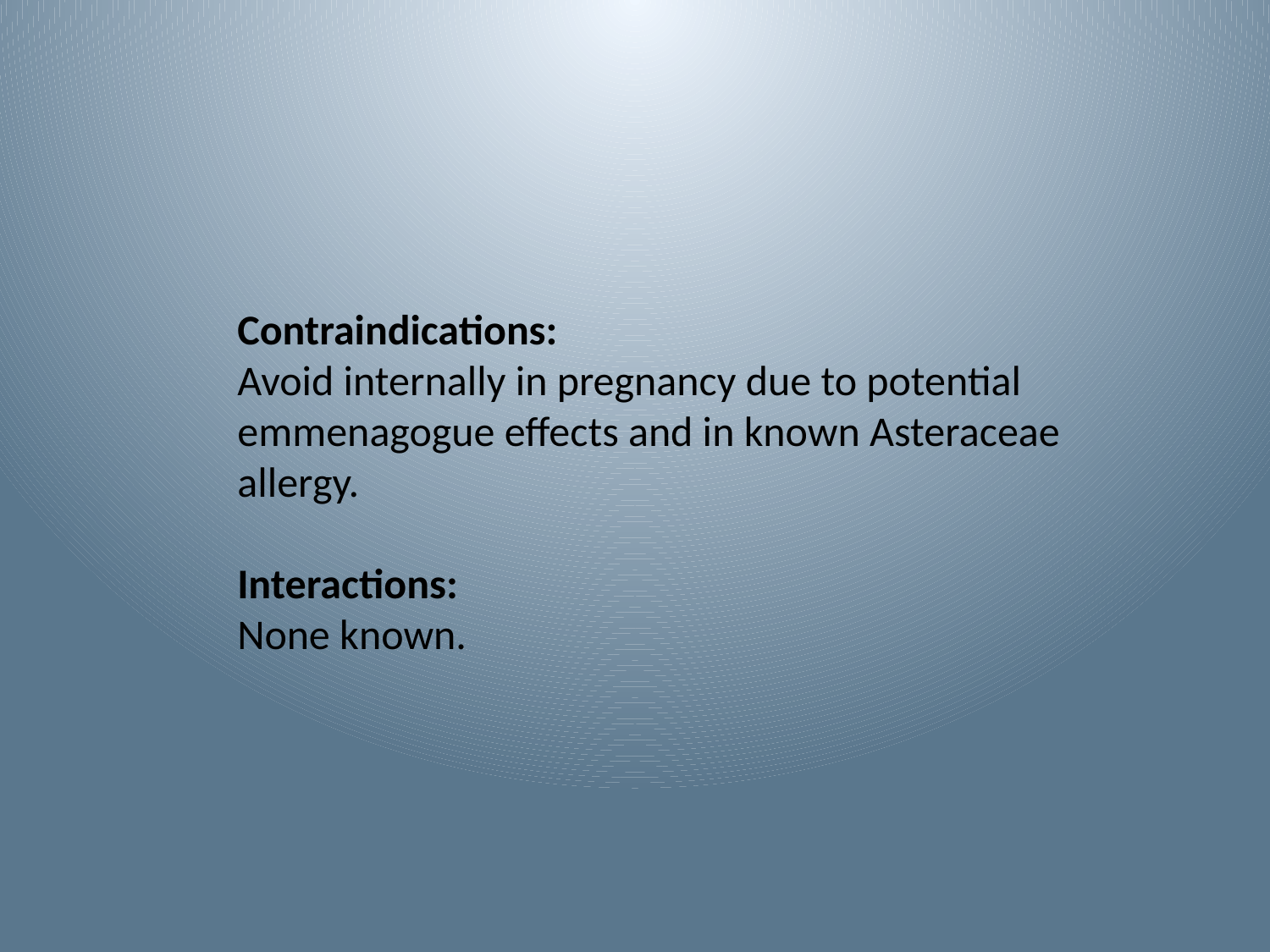

Contraindications:
Avoid internally in pregnancy due to potential emmenagogue effects and in known Asteraceae allergy.

Interactions:
None known.